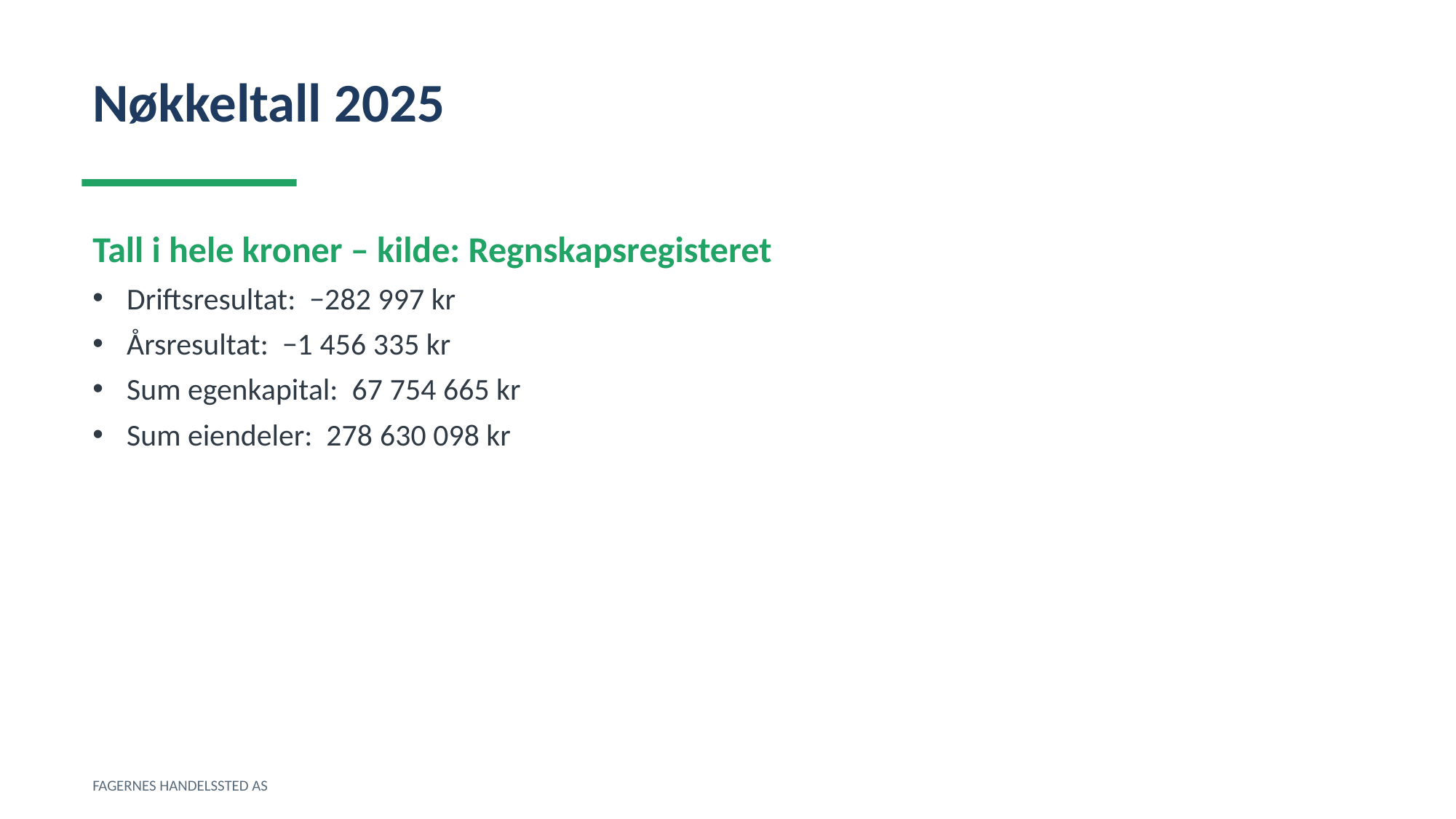

Nøkkeltall 2025

Tall i hele kroner – kilde: Regnskapsregisteret
Driftsresultat:  −282 997 kr
Årsresultat:  −1 456 335 kr
Sum egenkapital:  67 754 665 kr
Sum eiendeler:  278 630 098 kr
FAGERNES HANDELSSTED AS